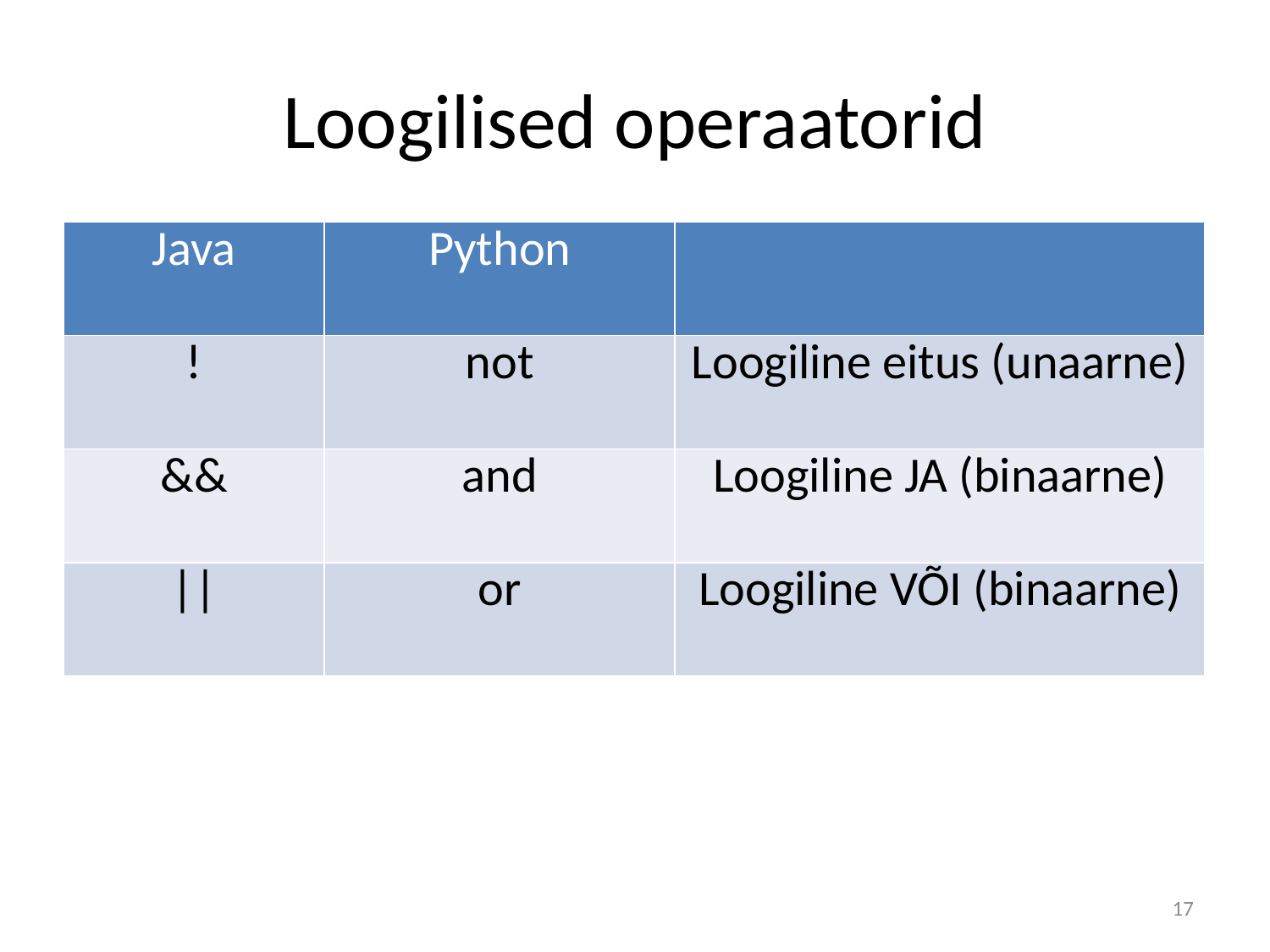

# Loogilised operaatorid
| Java | Python |  |
| --- | --- | --- |
| ! | not | Loogiline eitus (unaarne) |
| && | and | Loogiline JA (binaarne) |
| || | or | Loogiline VÕI (binaarne) |
17